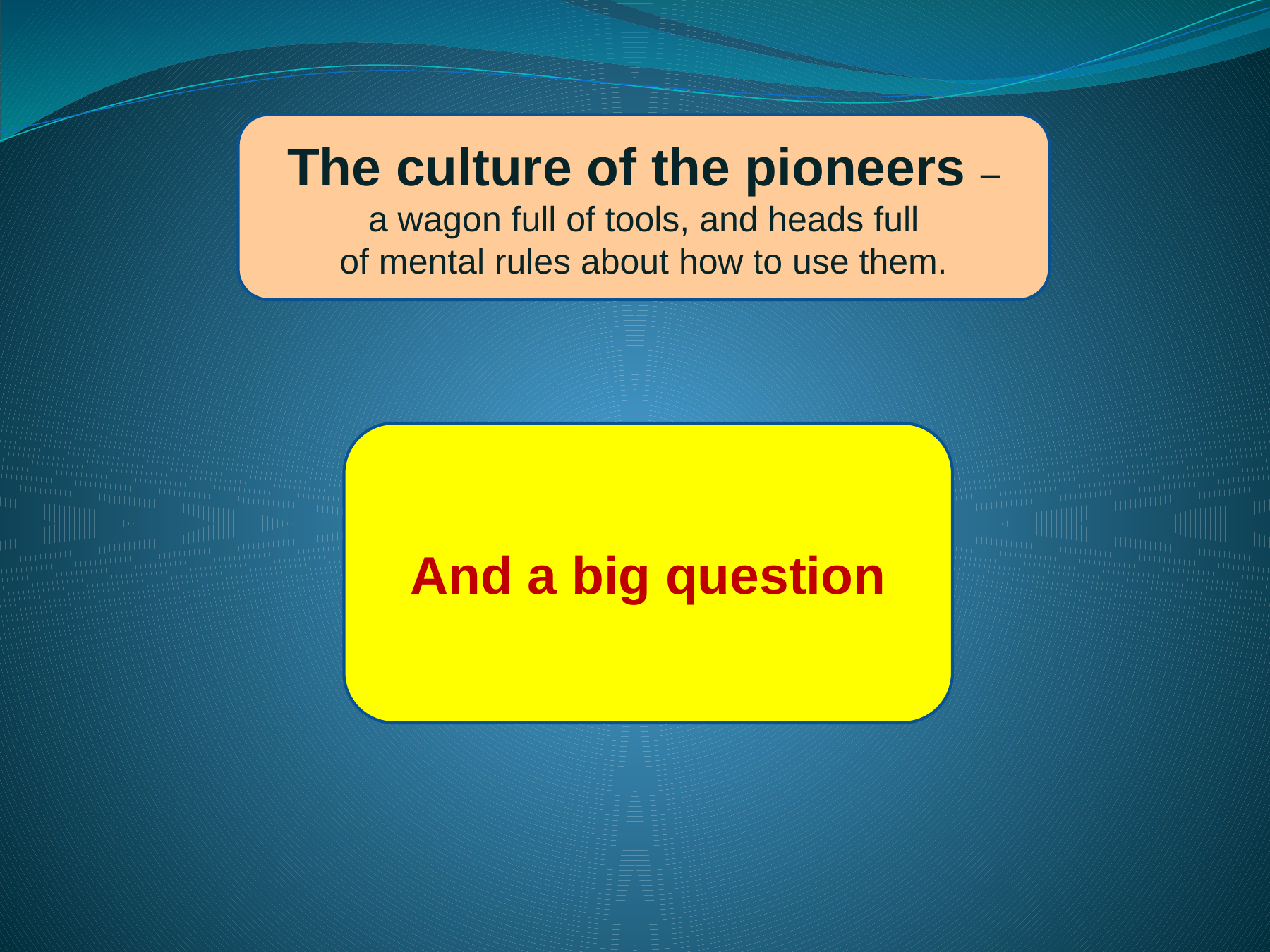

The culture of the pioneers –
a wagon full of tools, and heads full
of mental rules about how to use them.
And a big question